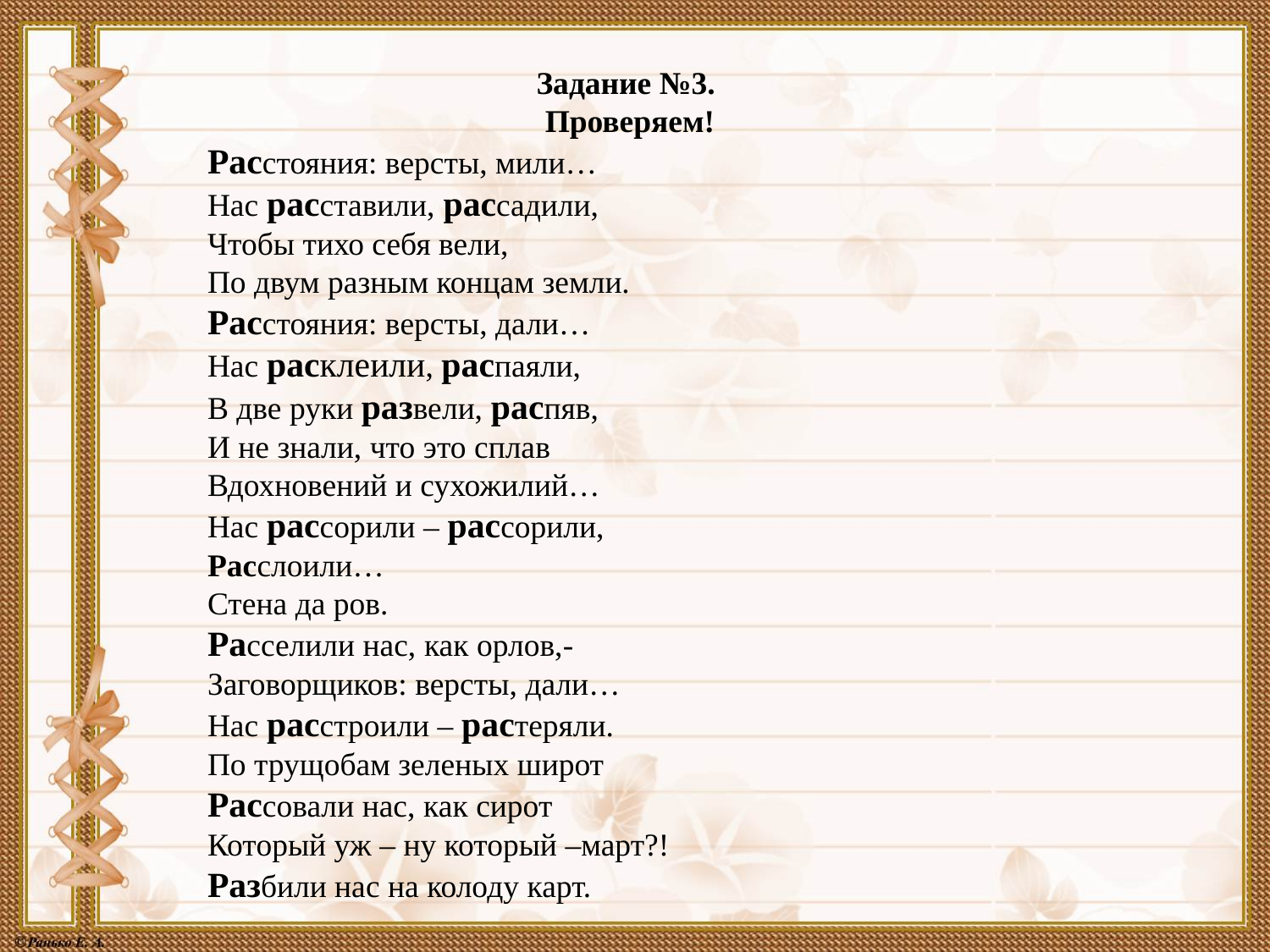

Задание №3.
Проверяем!
Расстояния: версты, мили…
Нас расставили, рассадили,
Чтобы тихо себя вели,
По двум разным концам земли.
Расстояния: версты, дали…
Нас расклеили, распаяли,
В две руки развели, распяв,
И не знали, что это сплав
Вдохновений и сухожилий…
Нас рассорили – рассорили,
Расслоили…
Стена да ров.
Расселили нас, как орлов,-
Заговорщиков: версты, дали…
Нас расстроили – растеряли.
По трущобам зеленых широт
Рассовали нас, как сирот
Который уж – ну который –март?!
Разбили нас на колоду карт.